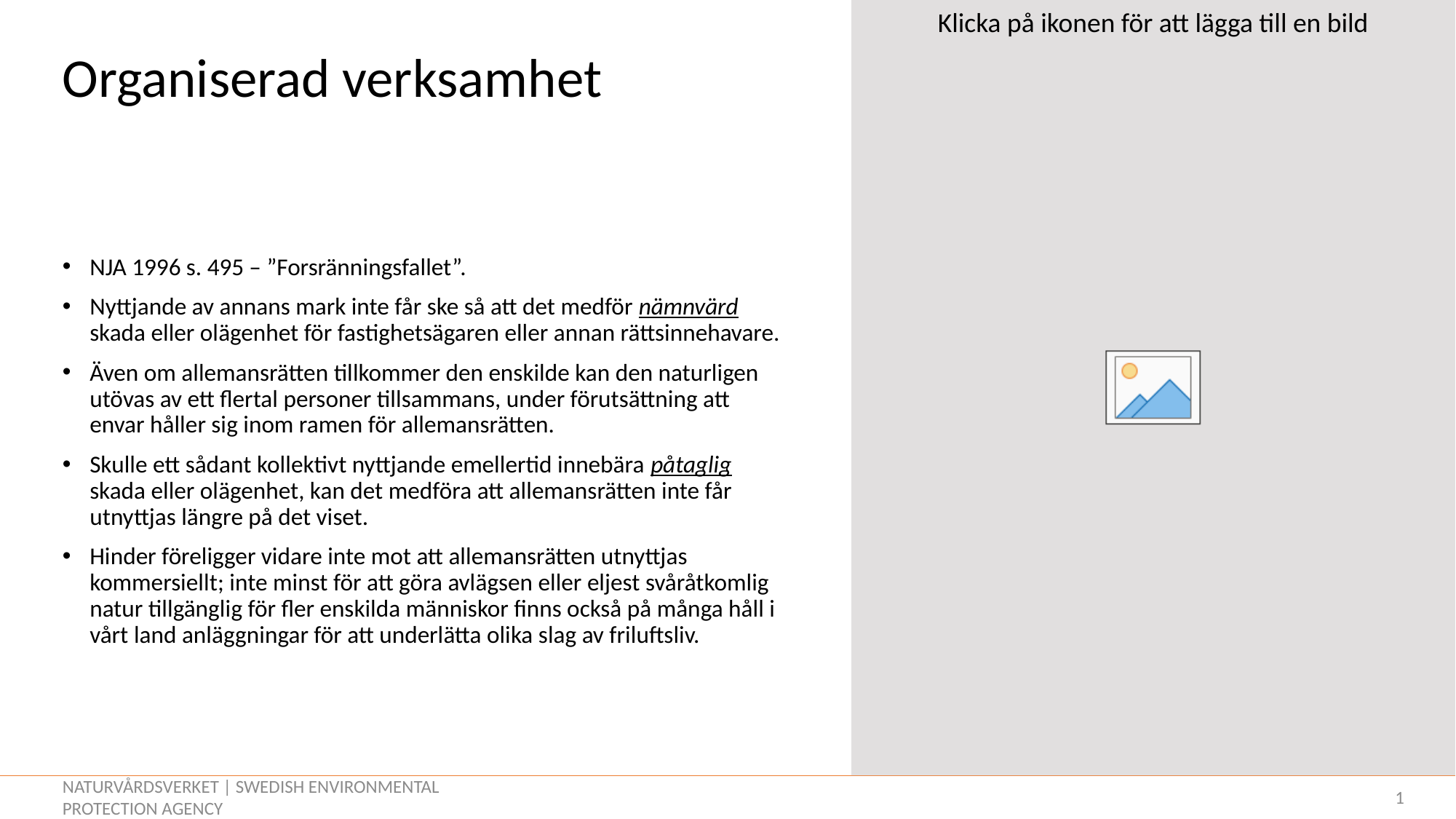

# Organiserad verksamhet
NJA 1996 s. 495 – ”Forsränningsfallet”.
Nyttjande av annans mark inte får ske så att det medför nämnvärd skada eller olägenhet för fastighetsägaren eller annan rättsinnehavare.
Även om allemansrätten tillkommer den enskilde kan den naturligen utövas av ett flertal personer tillsammans, under förutsättning att envar håller sig inom ramen för allemansrätten.
Skulle ett sådant kollektivt nyttjande emellertid innebära påtaglig skada eller olägenhet, kan det medföra att allemansrätten inte får utnyttjas längre på det viset.
Hinder föreligger vidare inte mot att allemansrätten utnyttjas kommersiellt; inte minst för att göra avlägsen eller eljest svåråtkomlig natur tillgänglig för fler enskilda människor finns också på många håll i vårt land anläggningar för att underlätta olika slag av friluftsliv.

1
NATURVÅRDSVERKET | SWEDISH ENVIRONMENTAL PROTECTION AGENCY